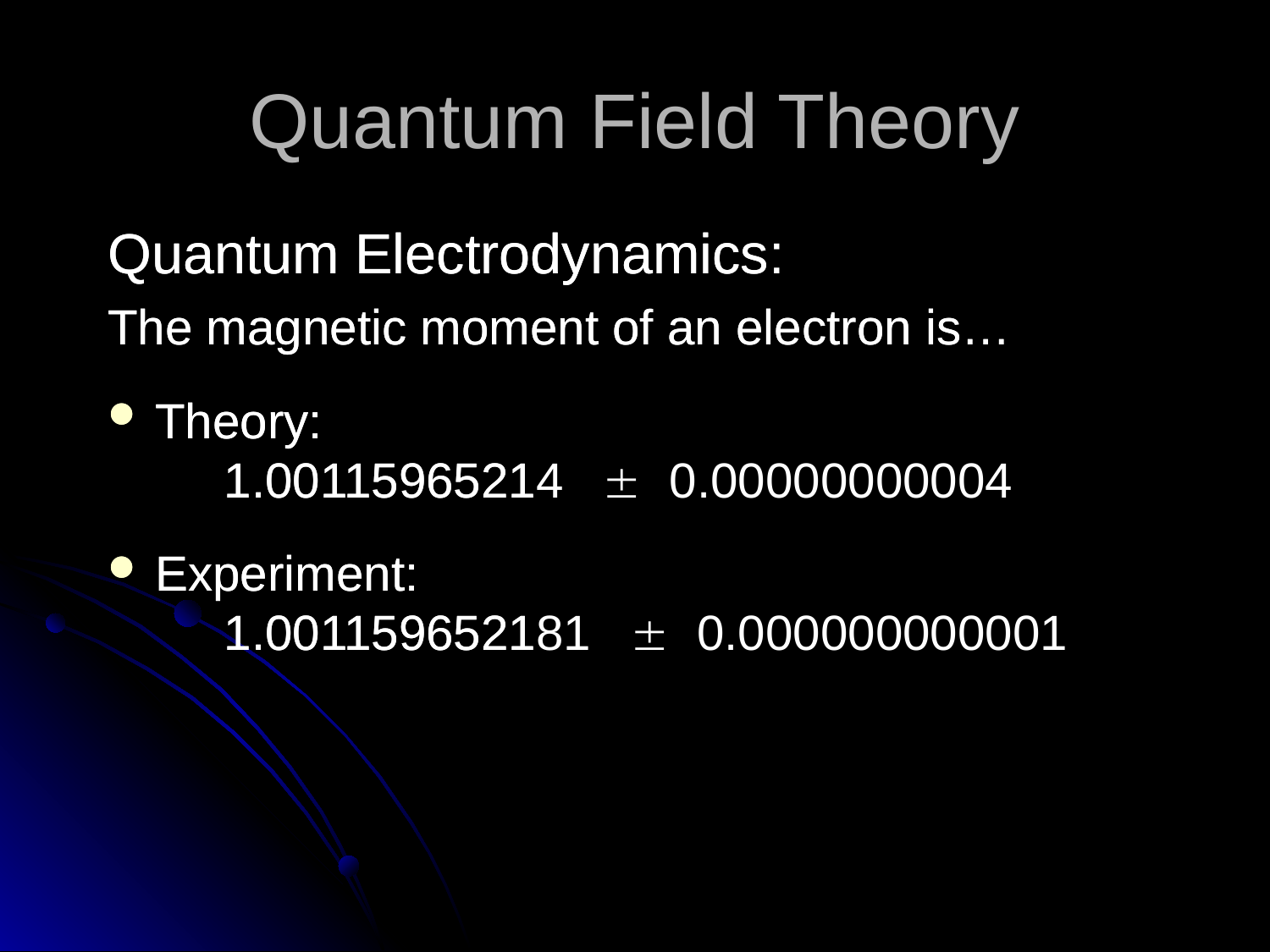

# Quantum Field Theory
Quantum Electrodynamics:
The magnetic moment of an electron is…
Theory:
     1.00115965214  ±  0.00000000004
Experiment:
     1.001159652181  ±  0.000000000001

Quantum Electrodynamics
The magnetic moment of an electron is…
Theory:
     1.0011596521
Experiment:
     1.0011596521